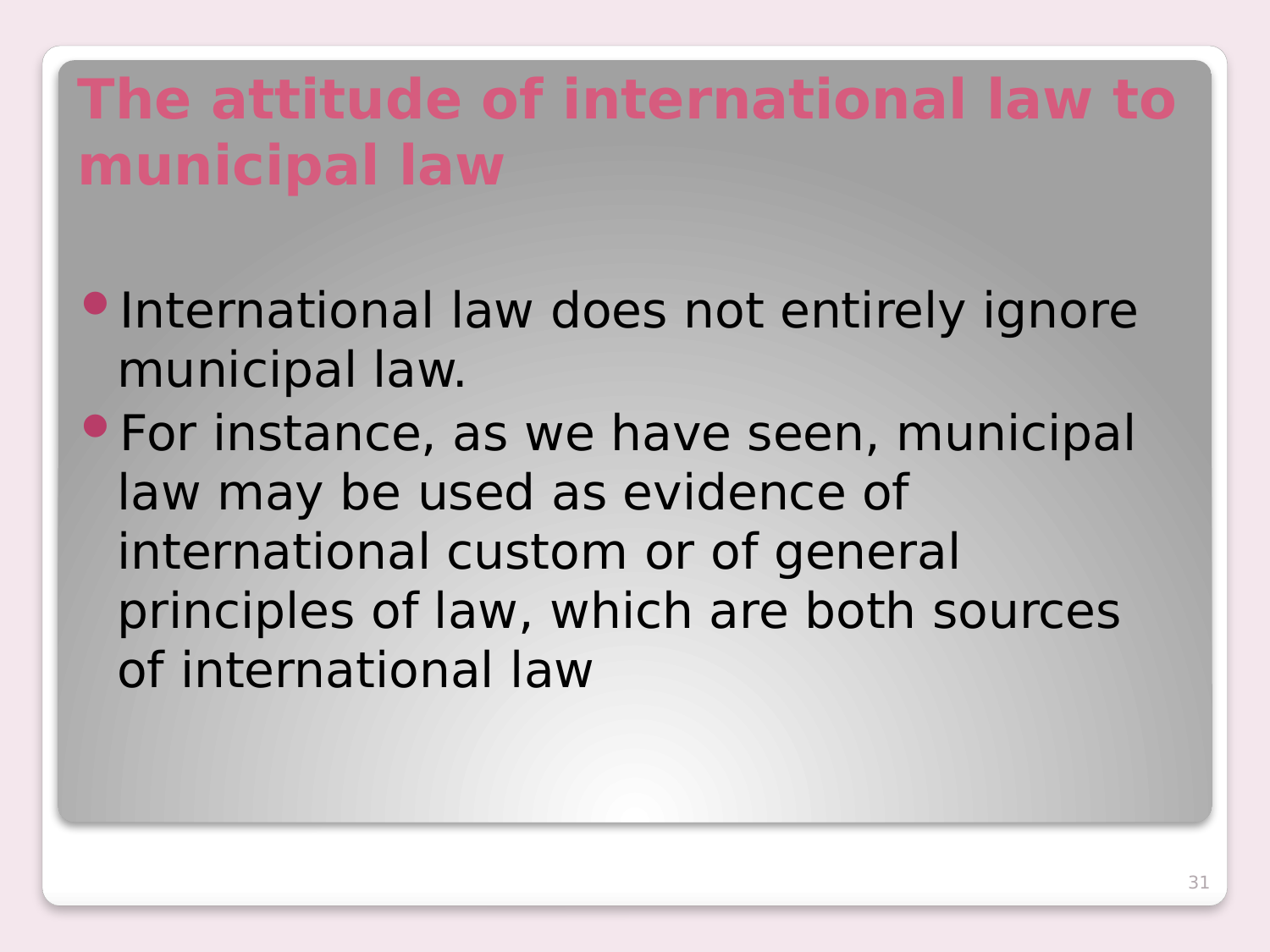

# The attitude of international law to municipal law
International law does not entirely ignore municipal law.
For instance, as we have seen, municipal law may be used as evidence of international custom or of general principles of law, which are both sources of international law
31